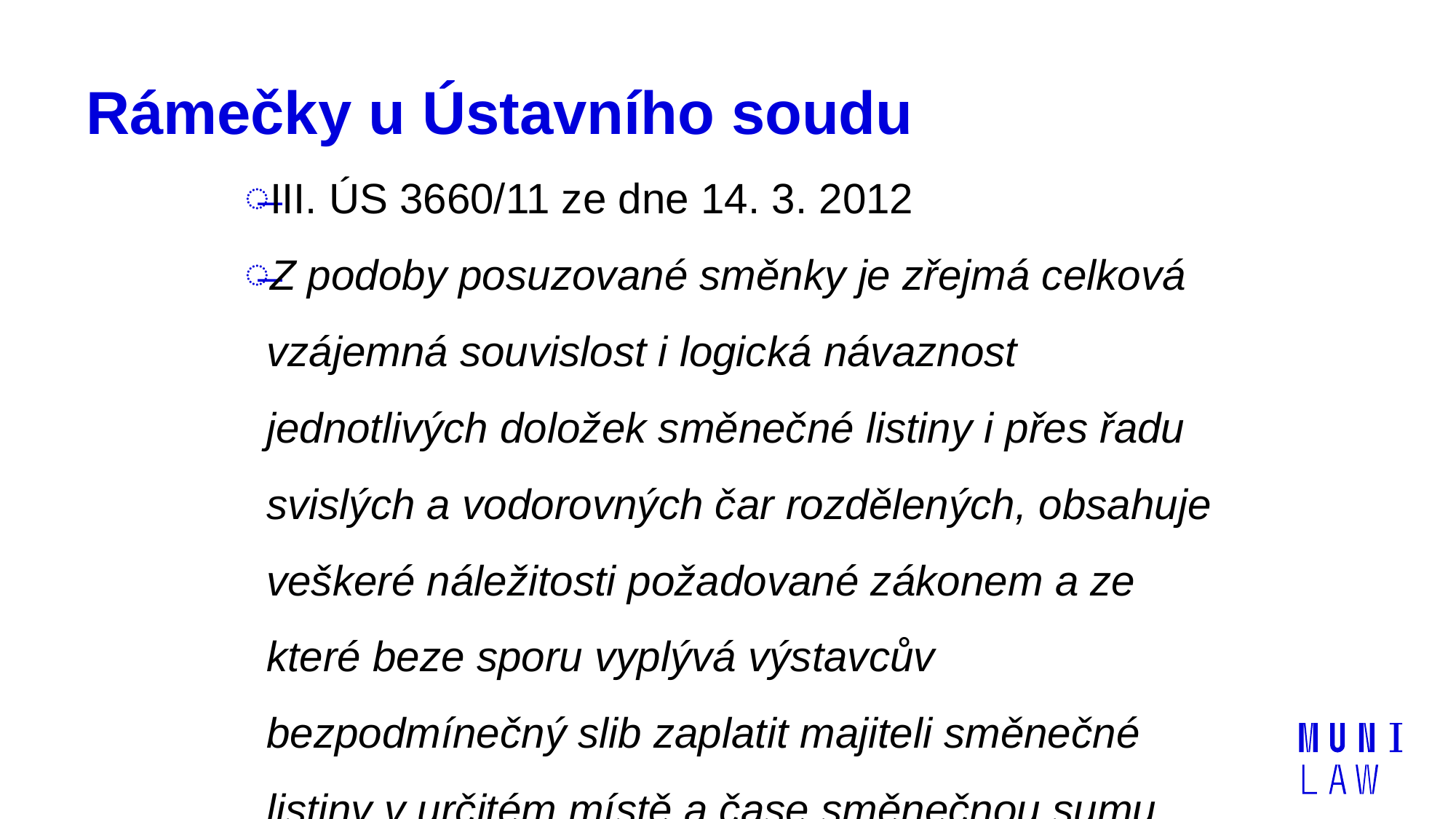

# Rámečky u Ústavního soudu
III. ÚS 3660/11 ze dne 14. 3. 2012
Z podoby posuzované směnky je zřejmá celková vzájemná souvislost i logická návaznost jednotlivých doložek směnečné listiny i přes řadu svislých a vodorovných čar rozdělených, obsahuje veškeré náležitosti požadované zákonem a ze které beze sporu vyplývá výstavcův bezpodmínečný slib zaplatit majiteli směnečné listiny v určitém místě a čase směnečnou sumu posuzované směnky“.